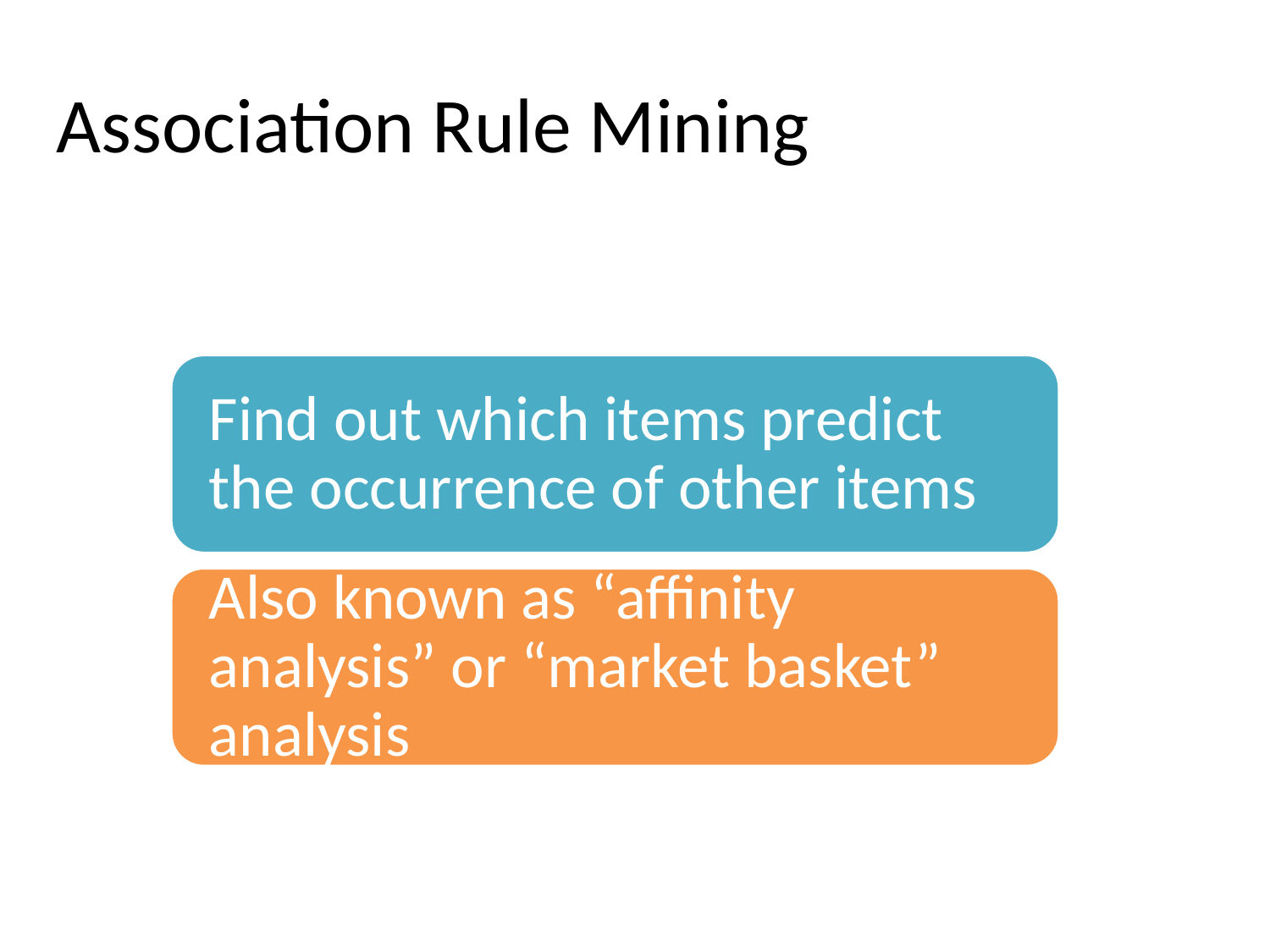

# Association Rule Mining
Find out which items predict the occurrence of other items
Also known as “affinity analysis” or “market basket” analysis